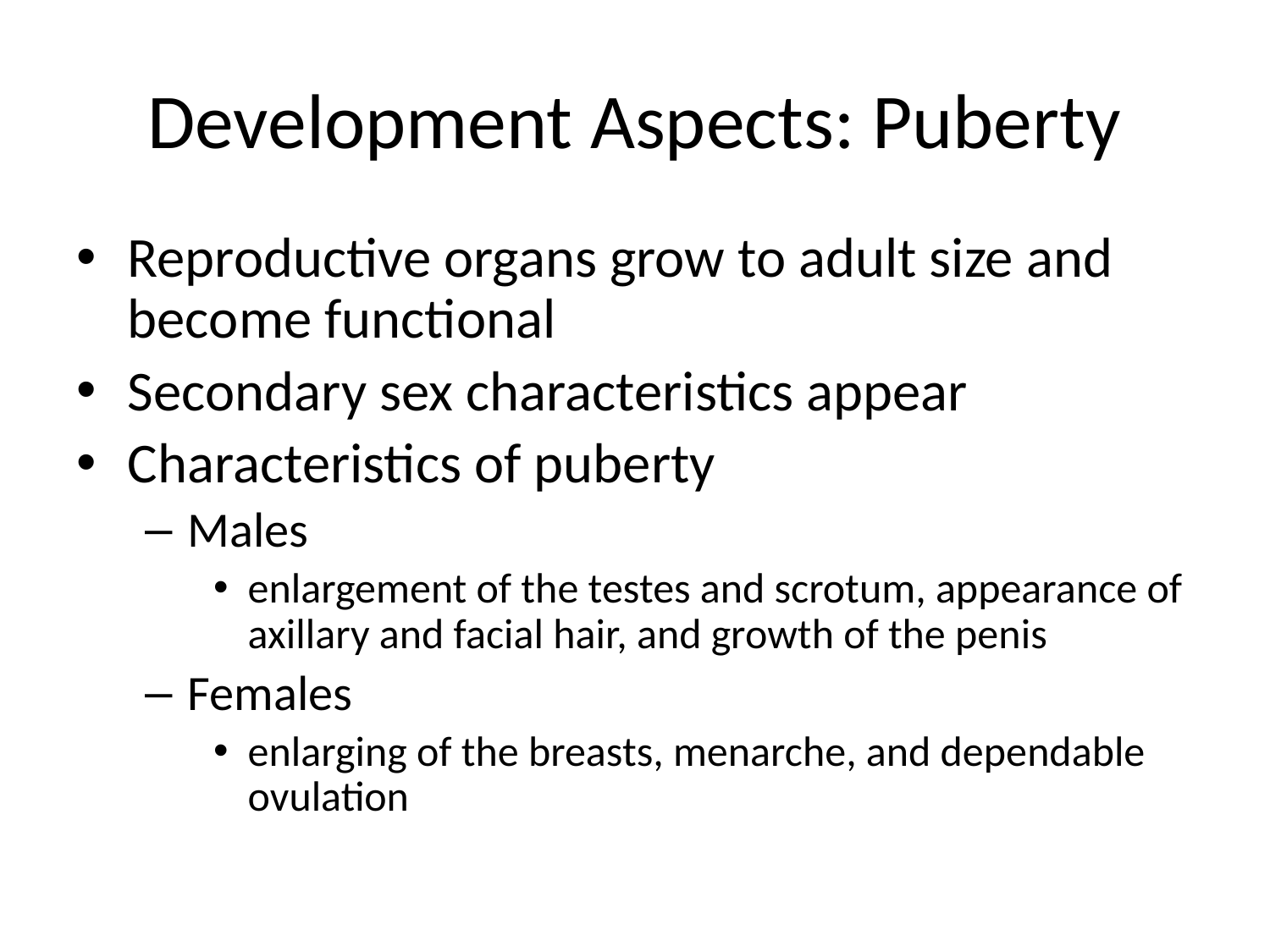

# Development Aspects: Puberty
Reproductive organs grow to adult size and become functional
Secondary sex characteristics appear
Characteristics of puberty
Males
enlargement of the testes and scrotum, appearance of axillary and facial hair, and growth of the penis
Females
enlarging of the breasts, menarche, and dependable ovulation